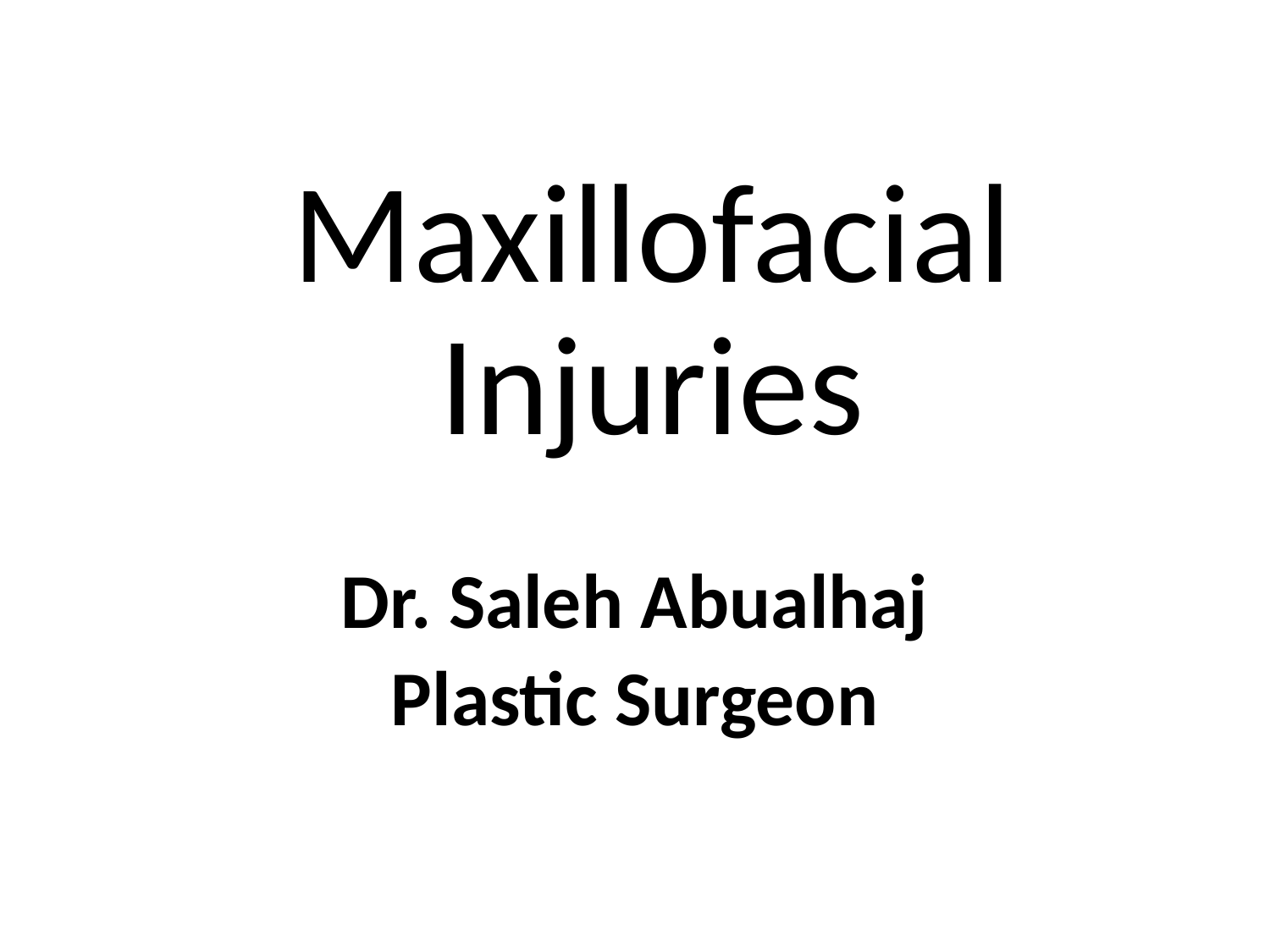

# Maxillofacial Injuries
Dr. Saleh Abualhaj
Plastic Surgeon